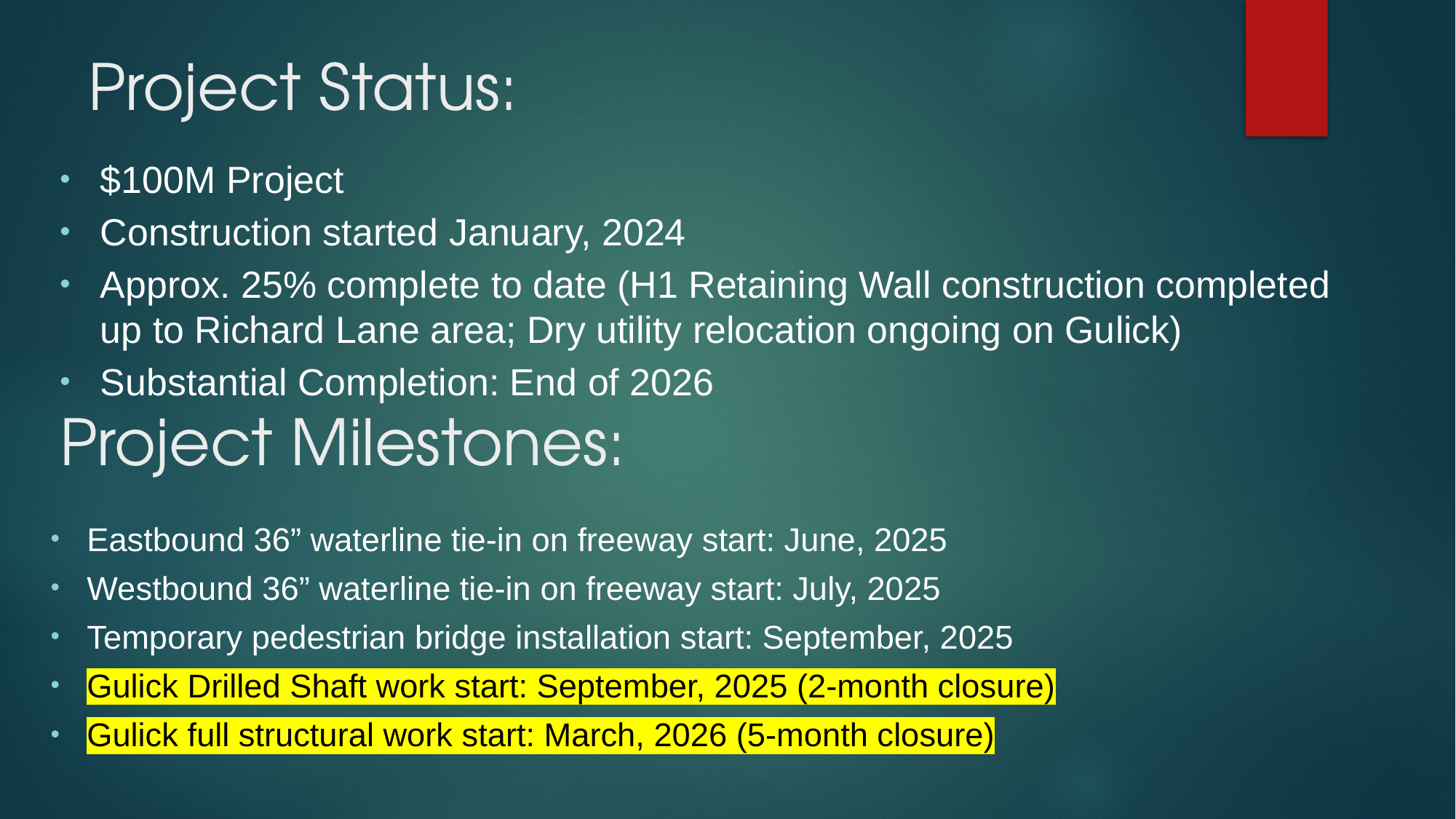

# Project Status:
$100M Project
Construction started January, 2024
Approx. 25% complete to date (H1 Retaining Wall construction completed up to Richard Lane area; Dry utility relocation ongoing on Gulick)
Substantial Completion: End of 2026

Project Milestones:
Eastbound 36” waterline tie-in on freeway start: June, 2025
Westbound 36” waterline tie-in on freeway start: July, 2025
Temporary pedestrian bridge installation start: September, 2025
Gulick Drilled Shaft work start: September, 2025 (2-month closure)
Gulick full structural work start: March, 2026 (5-month closure)